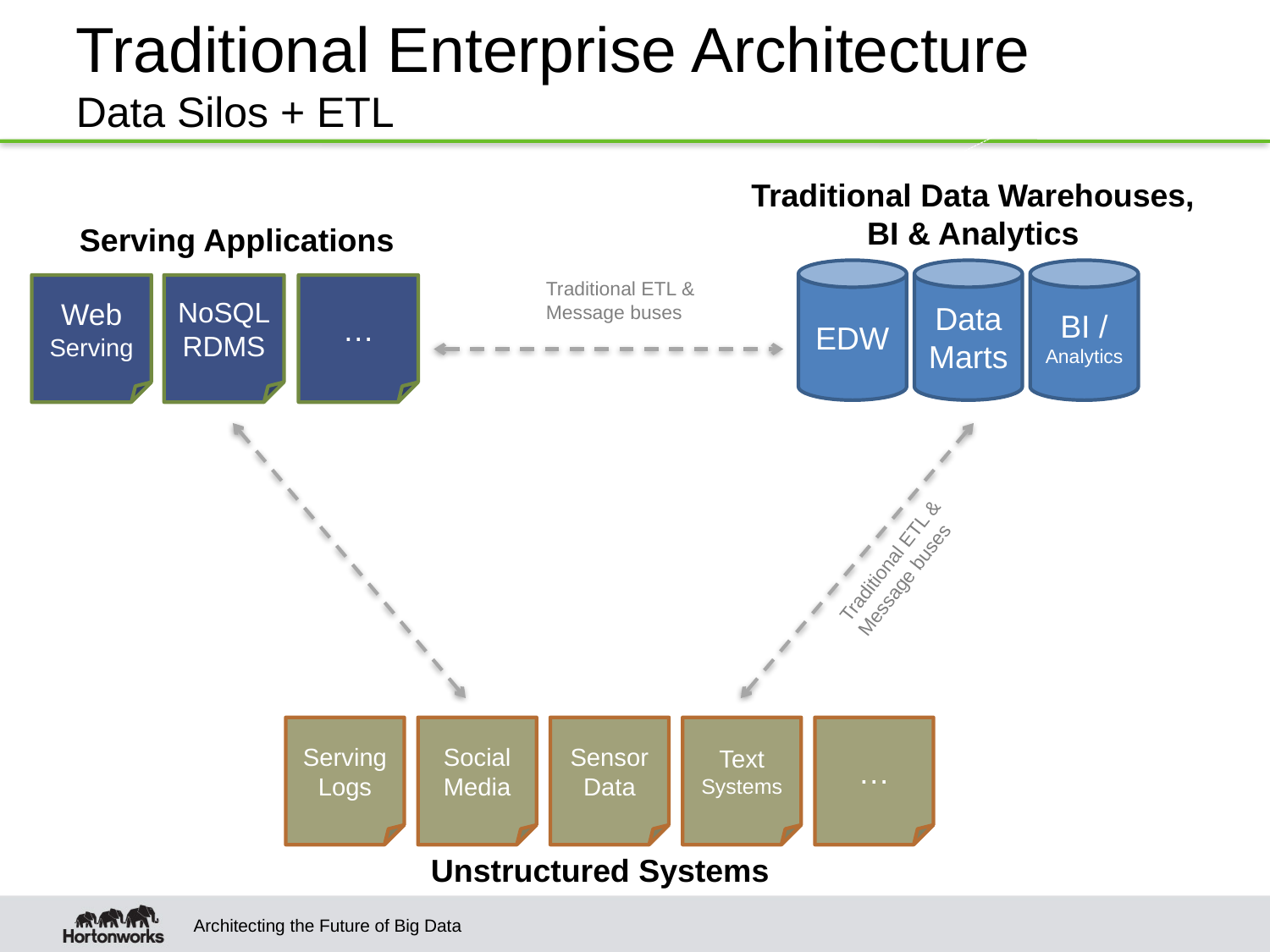

# Traditional Enterprise Architecture Data Silos + ETL
Traditional Data Warehouses,
BI & Analytics
EDW
Data Marts
BI / Analytics
Serving Applications
Traditional ETL &
Message buses
Web Serving
NoSQLRDMS
…
Traditional ETL &
Message buses
Serving Logs
Social Media
Sensor Data
Text Systems
…
Unstructured Systems
Architecting the Future of Big Data